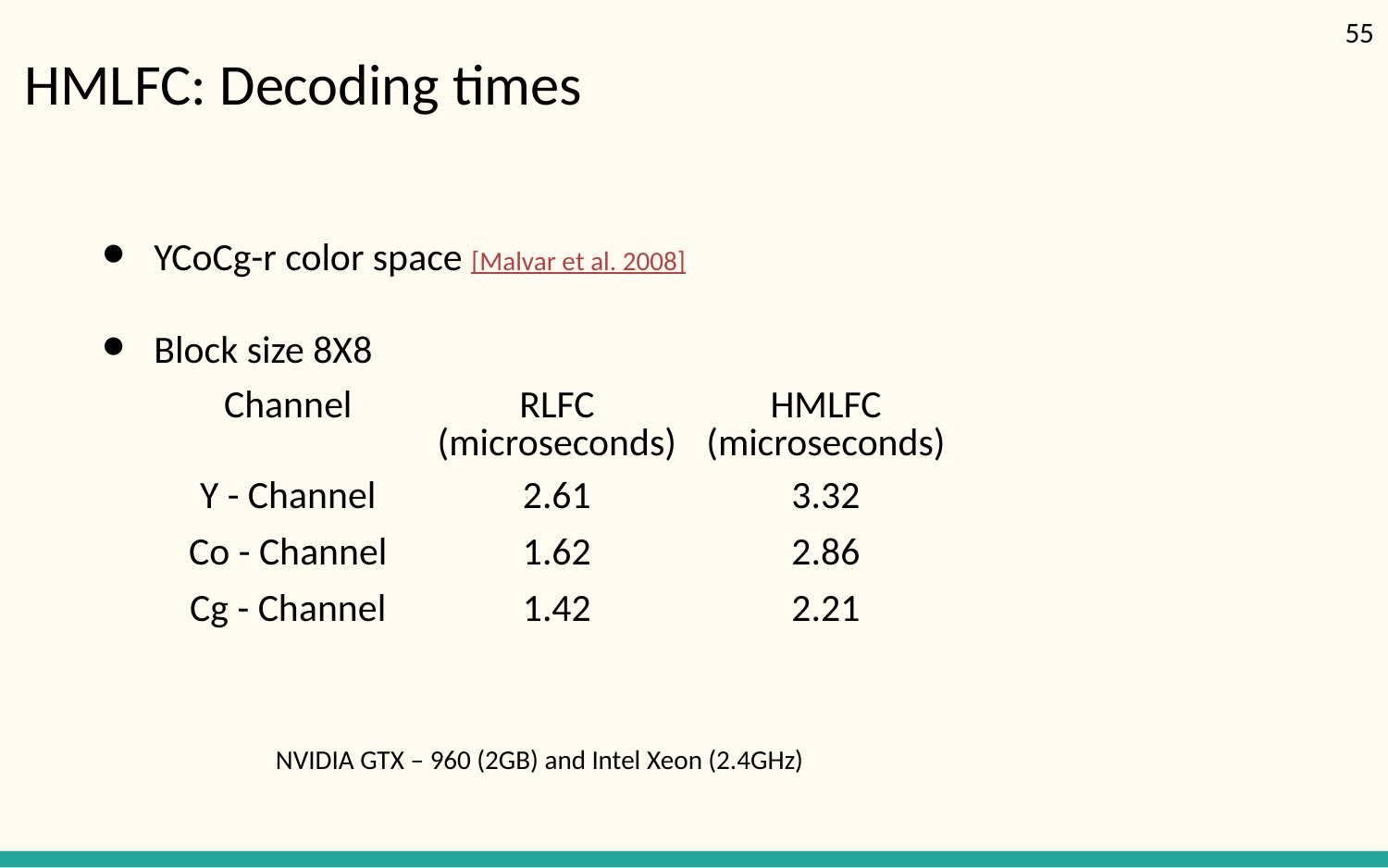

55
# HMLFC: Decoding times
YCoCg-r color space [Malvar et al. 2008]
Block size 8X8
| Channel | RLFC (microseconds) | HMLFC (microseconds) |
| --- | --- | --- |
| Y - Channel | 2.61 | 3.32 |
| Co - Channel | 1.62 | 2.86 |
| Cg - Channel | 1.42 | 2.21 |
NVIDIA GTX – 960 (2GB) and Intel Xeon (2.4GHz)